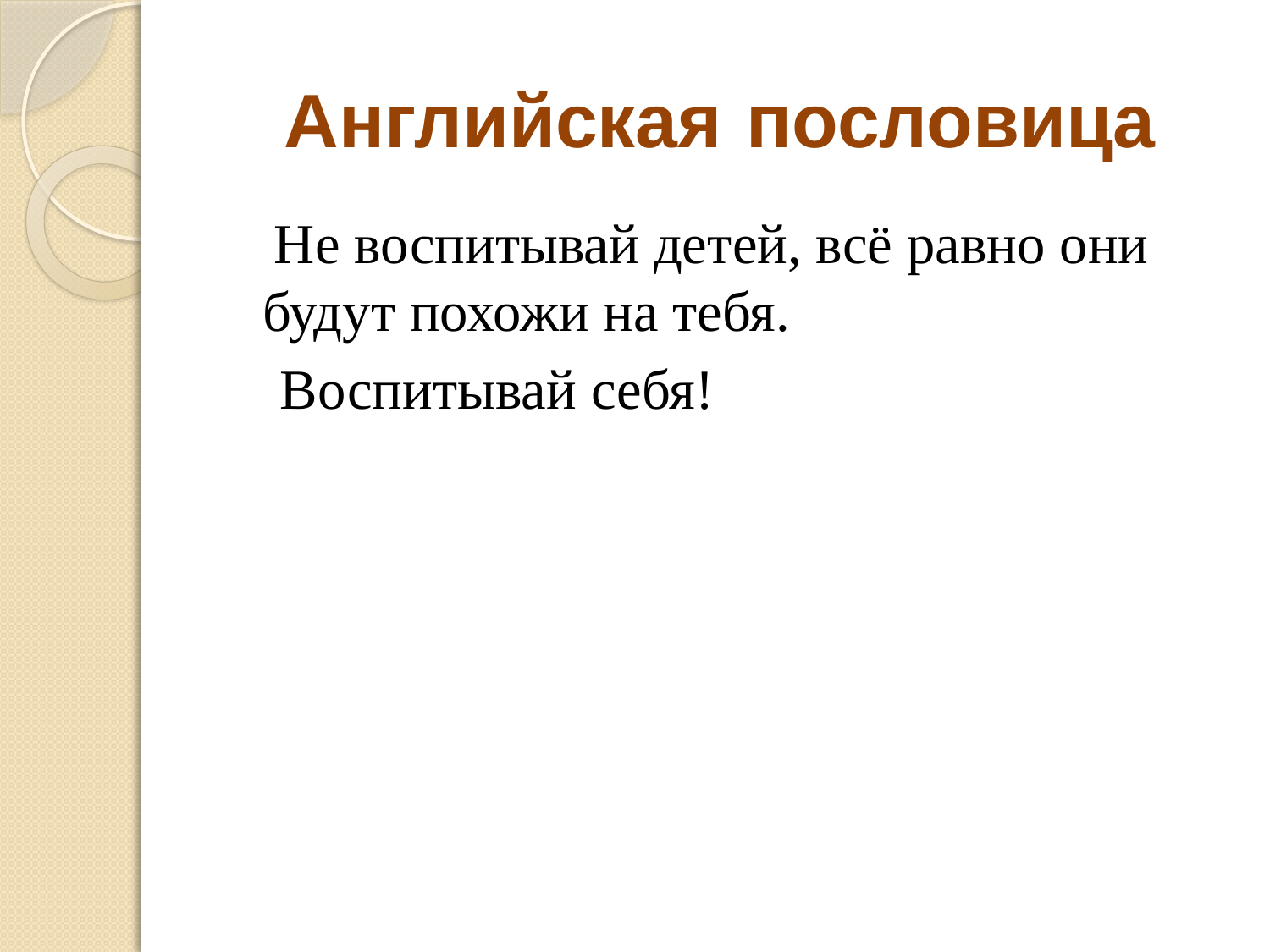

# Английская пословица
   Не воспитывай детей, всё равно они будут похожи на тебя.
    Воспитывай себя!